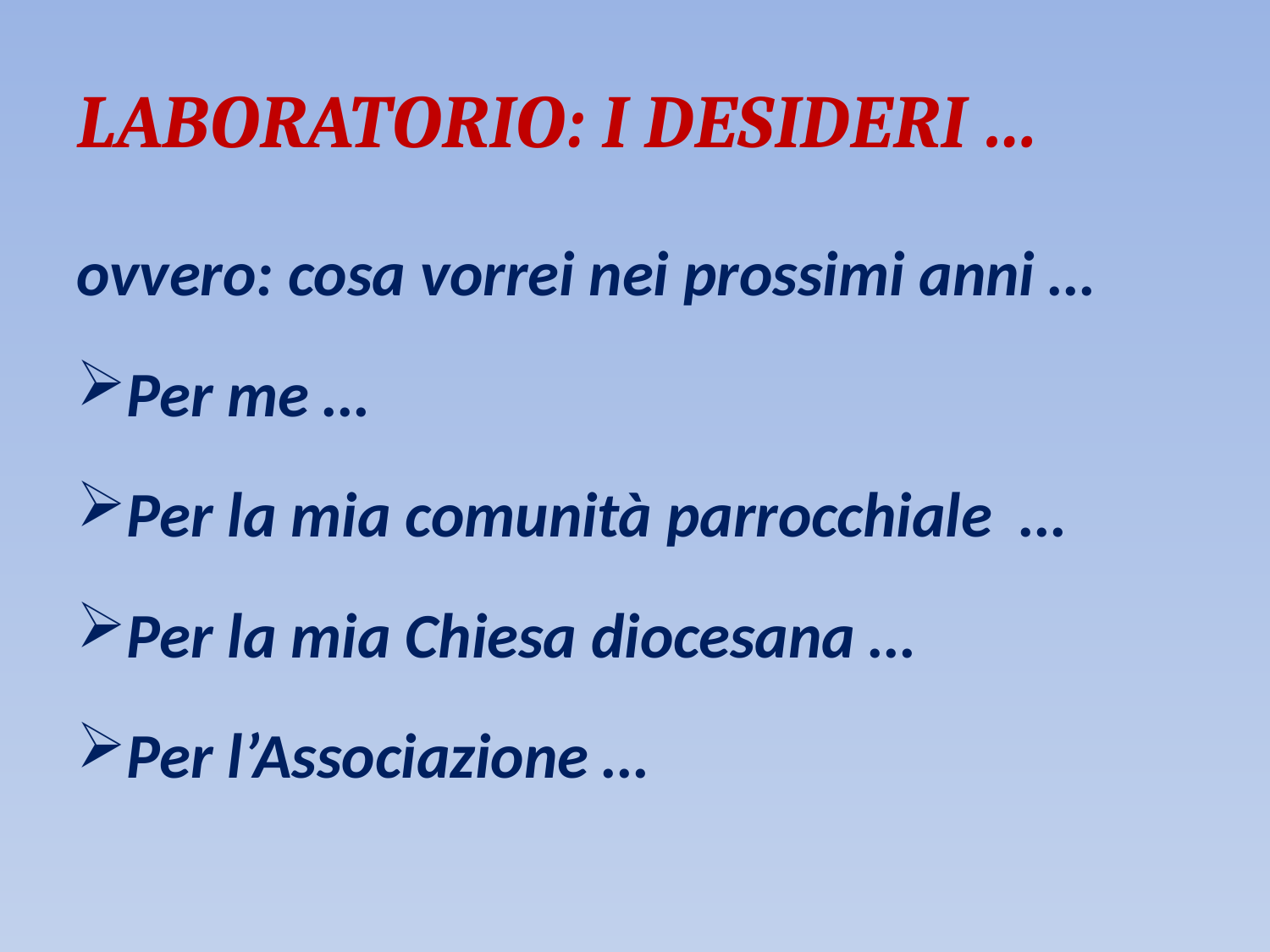

# Laboratorio: i Desideri …
ovvero: cosa vorrei nei prossimi anni …
Per me …
Per la mia comunità parrocchiale  …
Per la mia Chiesa diocesana …
Per l’Associazione …